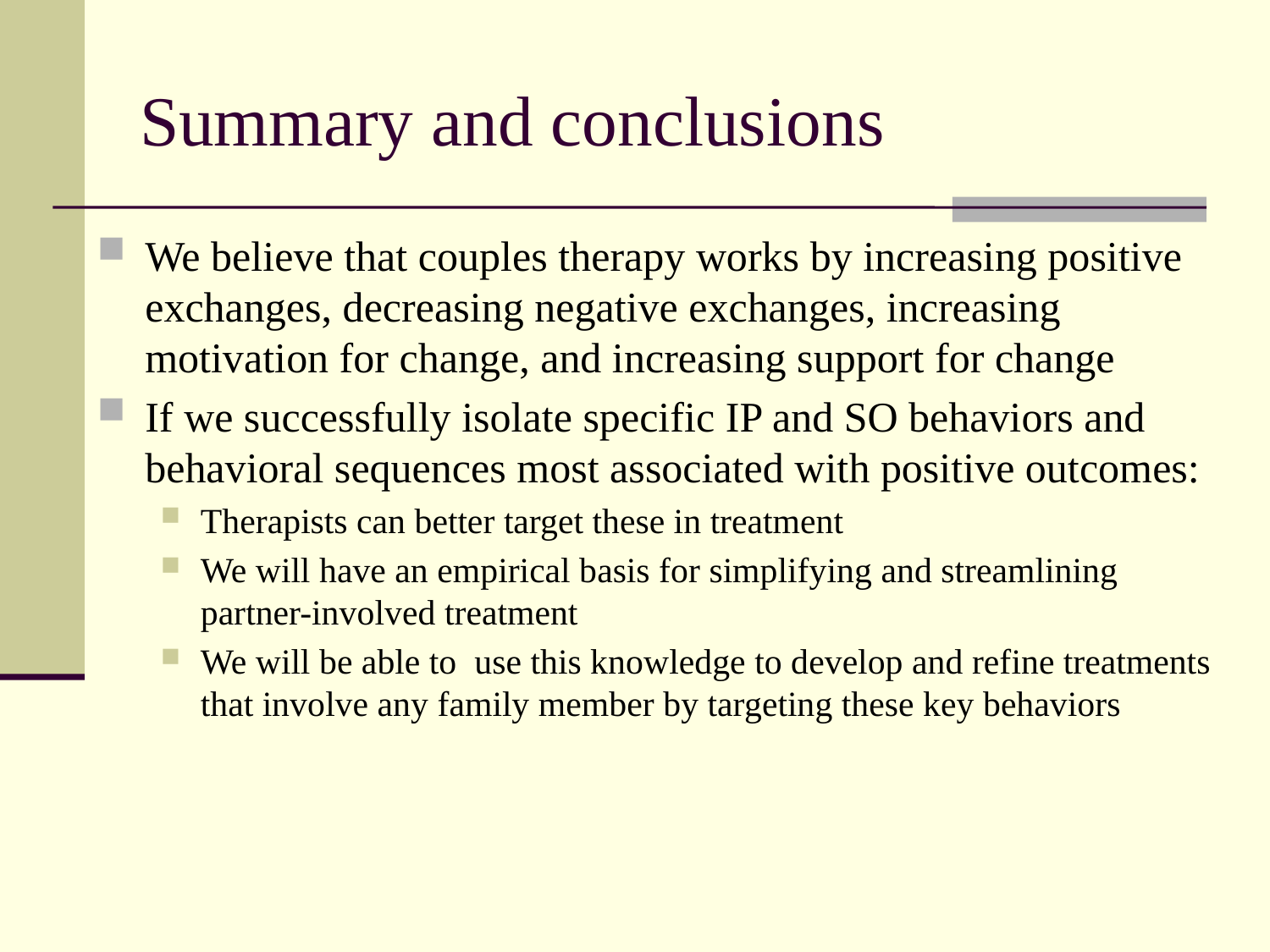

# Summary and conclusions
We believe that couples therapy works by increasing positive exchanges, decreasing negative exchanges, increasing motivation for change, and increasing support for change
If we successfully isolate specific IP and SO behaviors and behavioral sequences most associated with positive outcomes:
Therapists can better target these in treatment
We will have an empirical basis for simplifying and streamlining partner-involved treatment
We will be able to  use this knowledge to develop and refine treatments that involve any family member by targeting these key behaviors